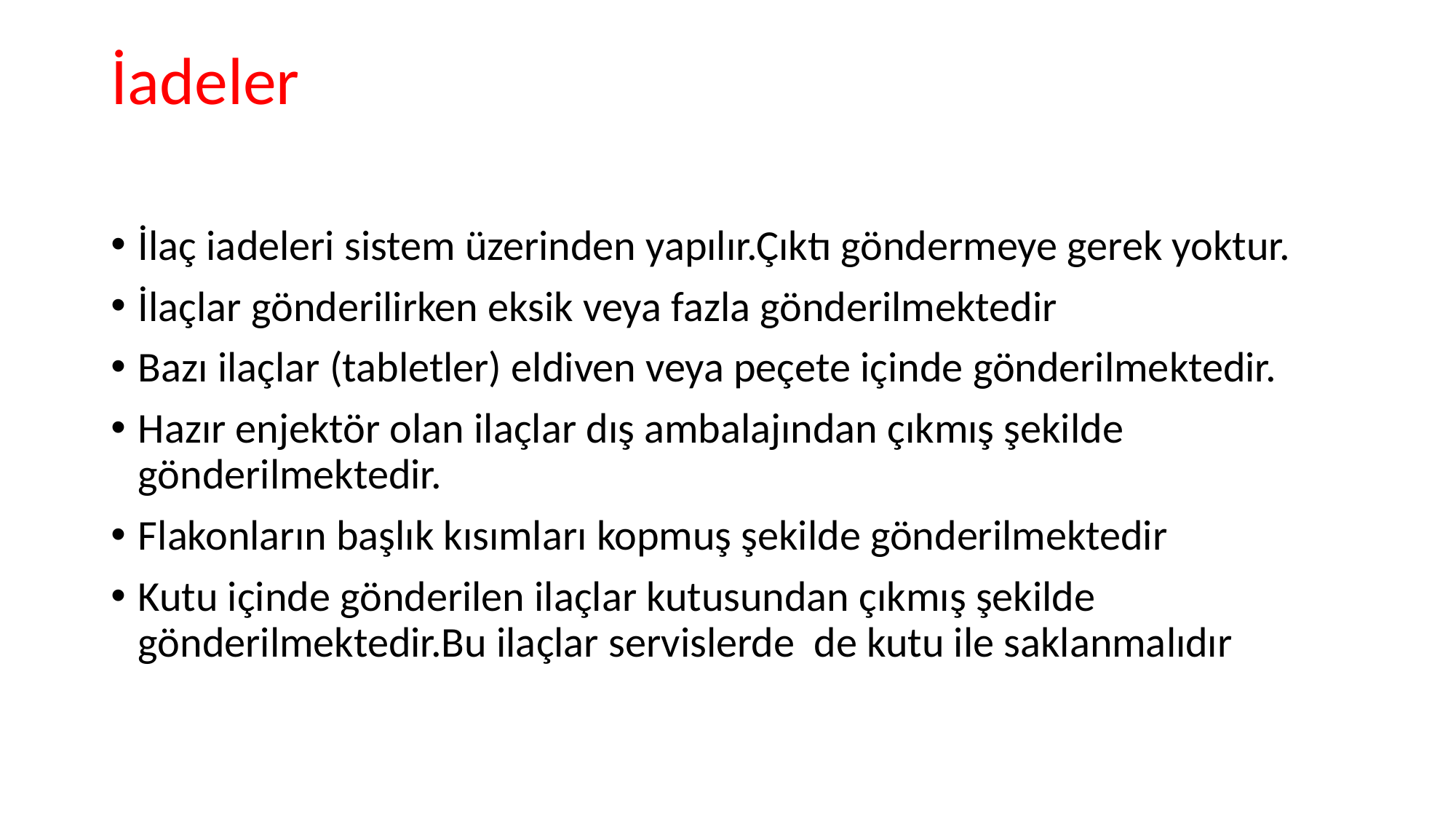

# İadeler
İlaç iadeleri sistem üzerinden yapılır.Çıktı göndermeye gerek yoktur.
İlaçlar gönderilirken eksik veya fazla gönderilmektedir
Bazı ilaçlar (tabletler) eldiven veya peçete içinde gönderilmektedir.
Hazır enjektör olan ilaçlar dış ambalajından çıkmış şekilde gönderilmektedir.
Flakonların başlık kısımları kopmuş şekilde gönderilmektedir
Kutu içinde gönderilen ilaçlar kutusundan çıkmış şekilde gönderilmektedir.Bu ilaçlar servislerde  de kutu ile saklanmalıdır